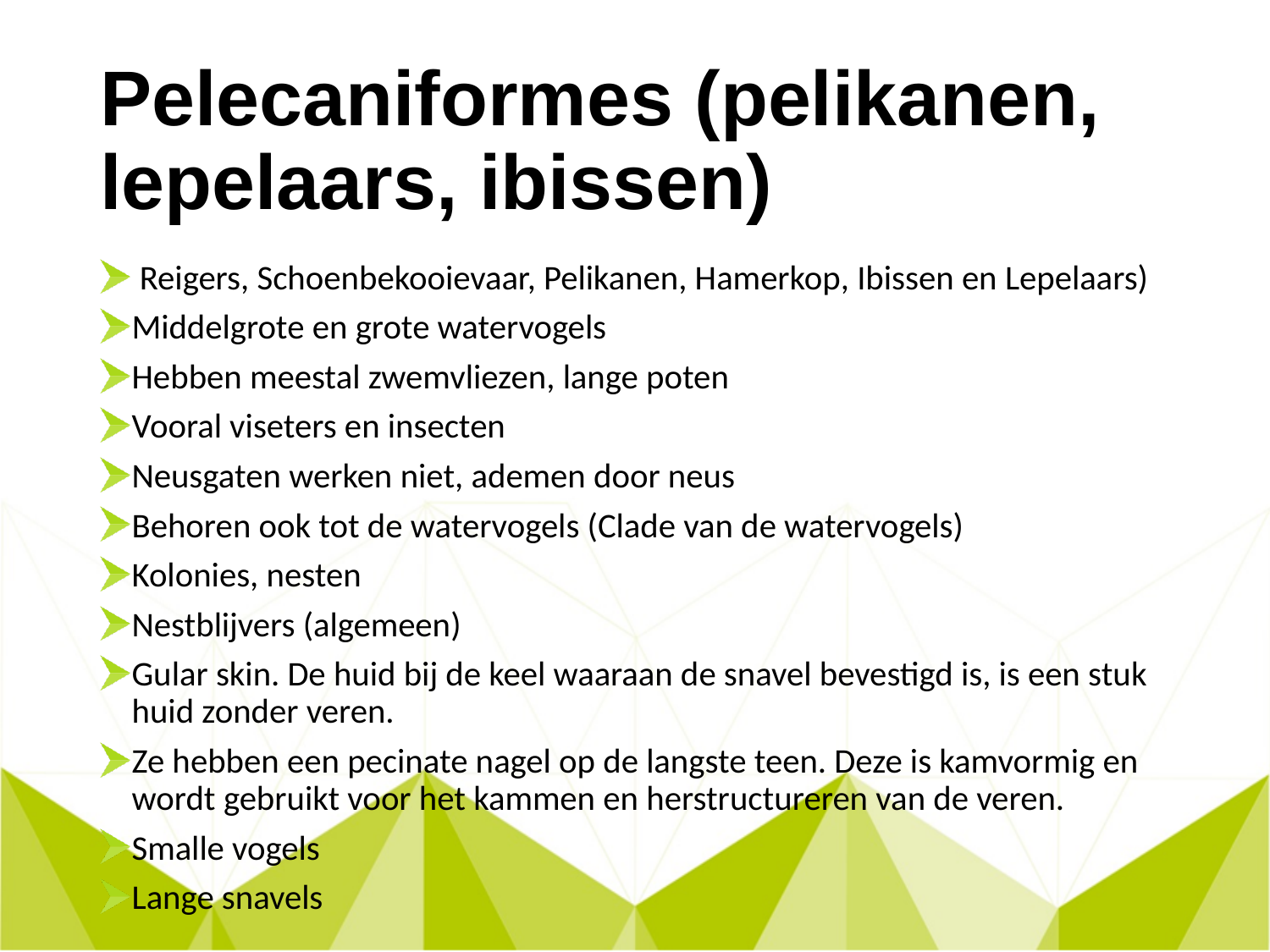

# Pelecaniformes (pelikanen, lepelaars, ibissen)
 Reigers, Schoenbekooievaar, Pelikanen, Hamerkop, Ibissen en Lepelaars)
Middelgrote en grote watervogels
Hebben meestal zwemvliezen, lange poten
Vooral viseters en insecten
Neusgaten werken niet, ademen door neus
Behoren ook tot de watervogels (Clade van de watervogels)
Kolonies, nesten
Nestblijvers (algemeen)
Gular skin. De huid bij de keel waaraan de snavel bevestigd is, is een stuk huid zonder veren.
Ze hebben een pecinate nagel op de langste teen. Deze is kamvormig en wordt gebruikt voor het kammen en herstructureren van de veren.
Smalle vogels
Lange snavels